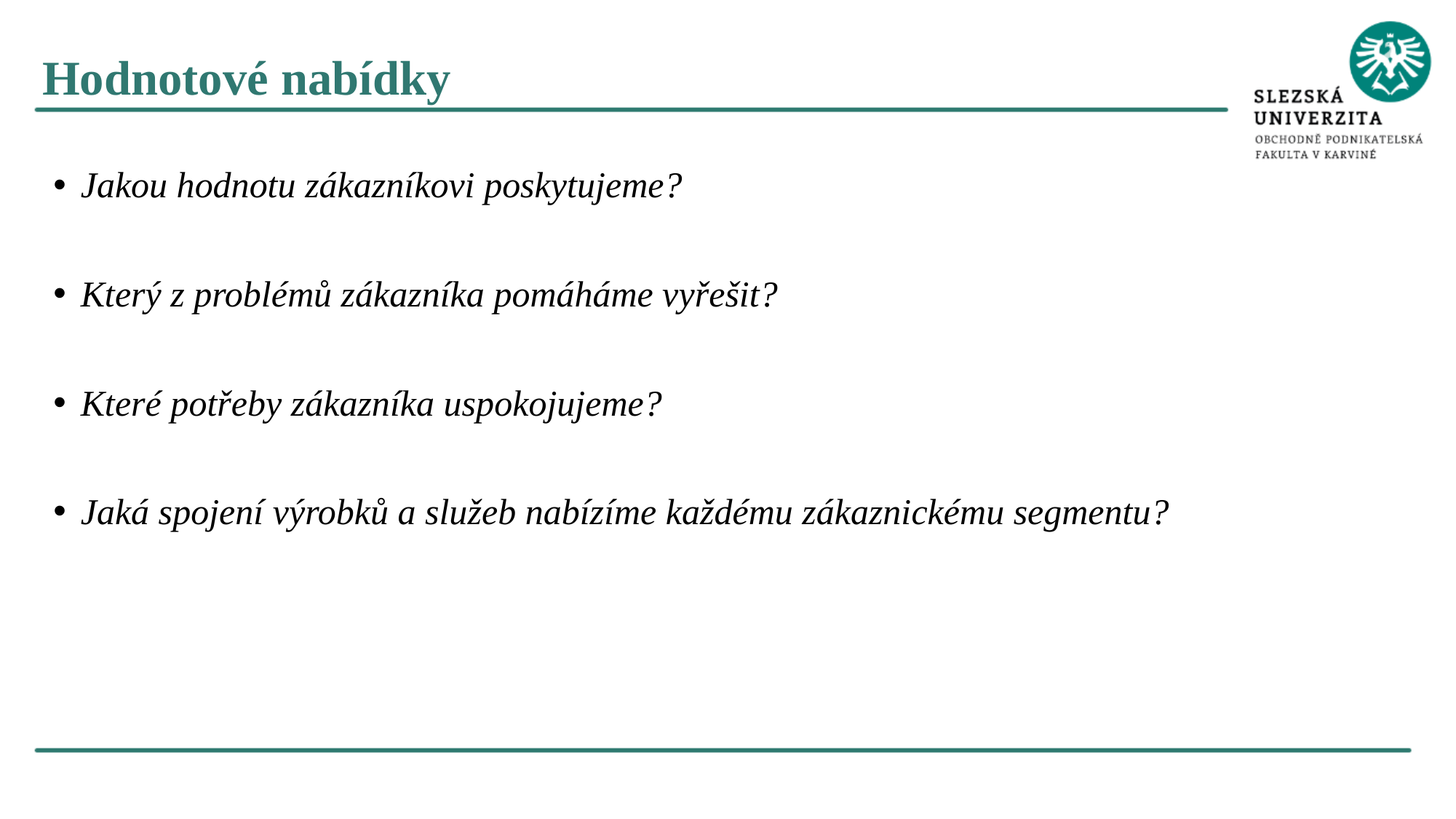

Hodnotové nabídky
Jakou hodnotu zákazníkovi poskytujeme?

Který z problémů zákazníka pomáháme vyřešit?

Které potřeby zákazníka uspokojujeme?

Jaká spojení výrobků a služeb nabízíme každému zákaznickému segmentu?